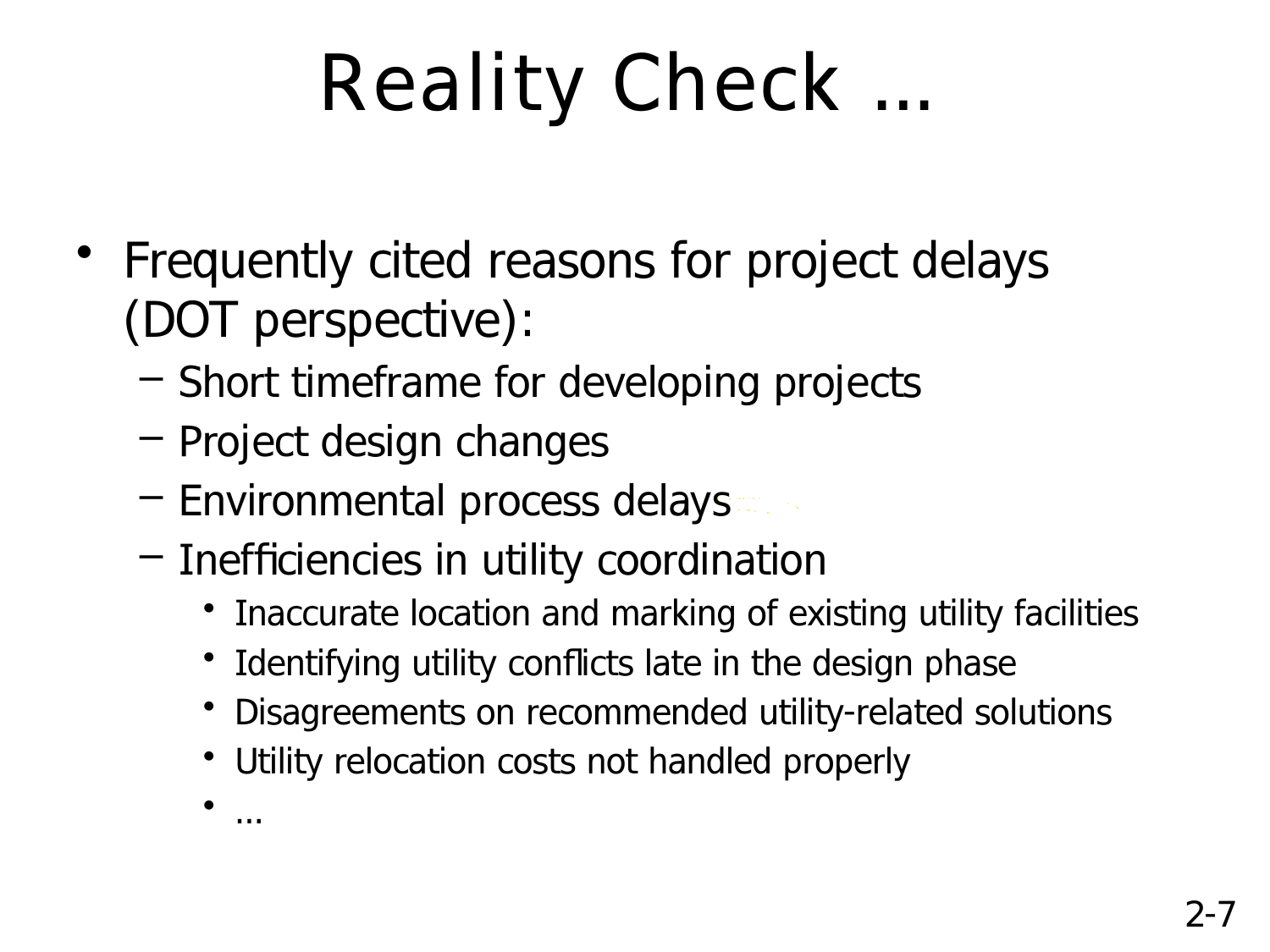

# Reality Check …
Frequently cited reasons for project delays
(DOT perspective):
Short timeframe for developing projects
Project design changes
Environmental process delays
Inefficiencies in utility coordination
Inaccurate location and marking of existing utility facilities
Identifying utility conflicts late in the design phase
Disagreements on recommended utility-related solutions
Utility relocation costs not handled properly
…